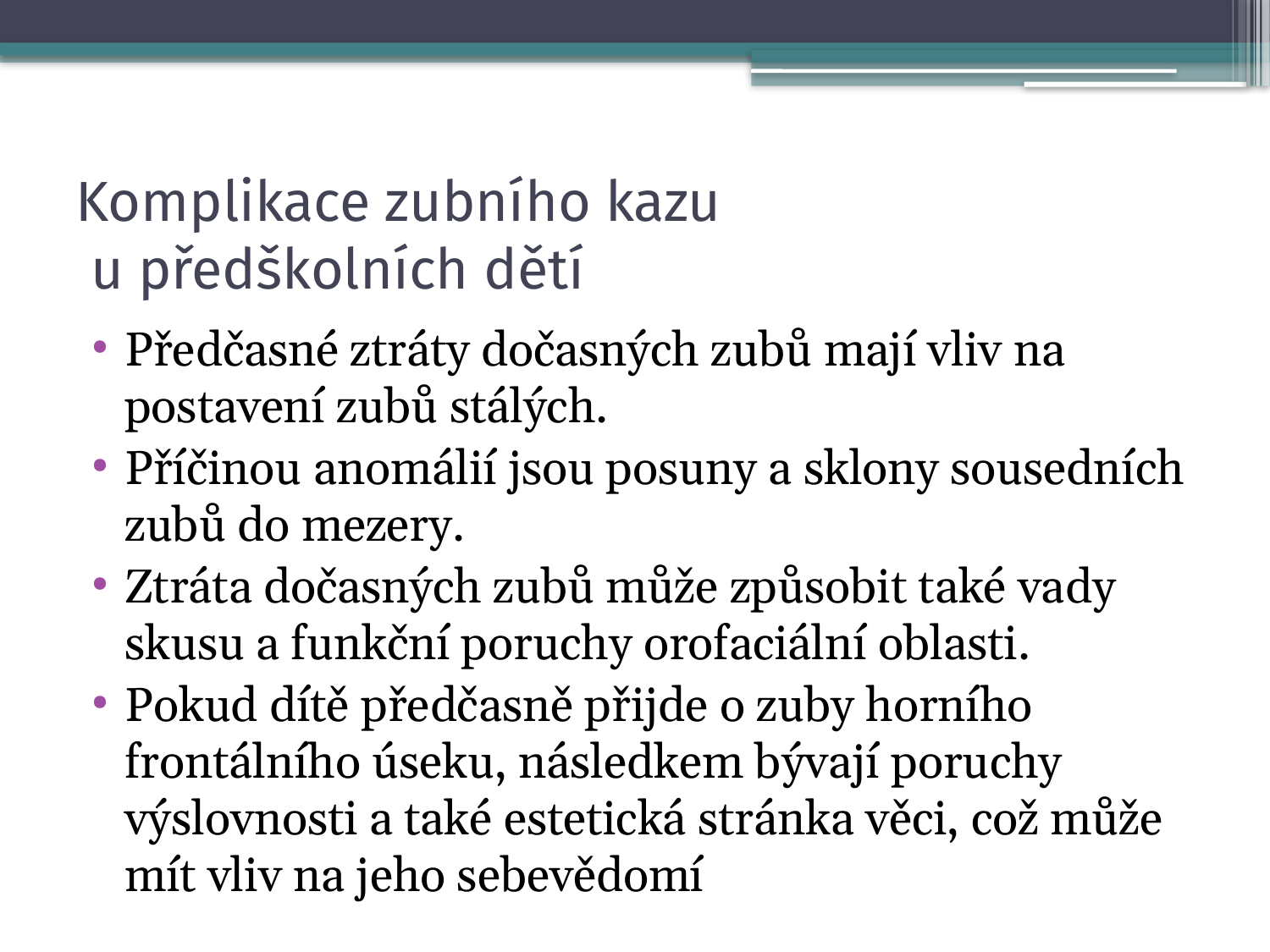

# Komplikace zubního kazu u předškolních dětí
Předčasné ztráty dočasných zubů mají vliv na postavení zubů stálých.
Příčinou anomálií jsou posuny a sklony sousedních zubů do mezery.
Ztráta dočasných zubů může způsobit také vady skusu a funkční poruchy orofaciální oblasti.
Pokud dítě předčasně přijde o zuby horního frontálního úseku, následkem bývají poruchy výslovnosti a také estetická stránka věci, což může mít vliv na jeho sebevědomí